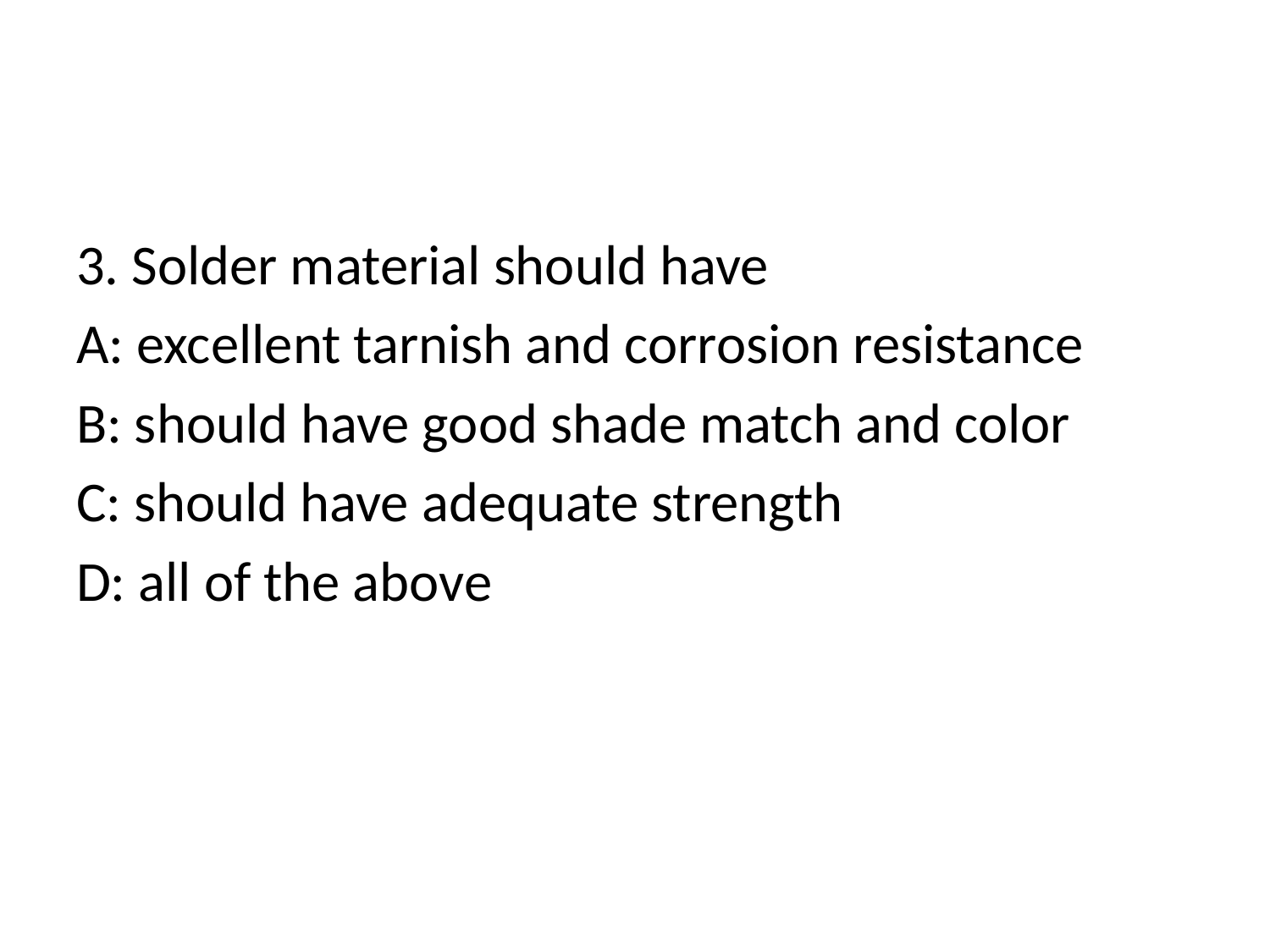

#
3. Solder material should have
A: excellent tarnish and corrosion resistance
B: should have good shade match and color
C: should have adequate strength
D: all of the above